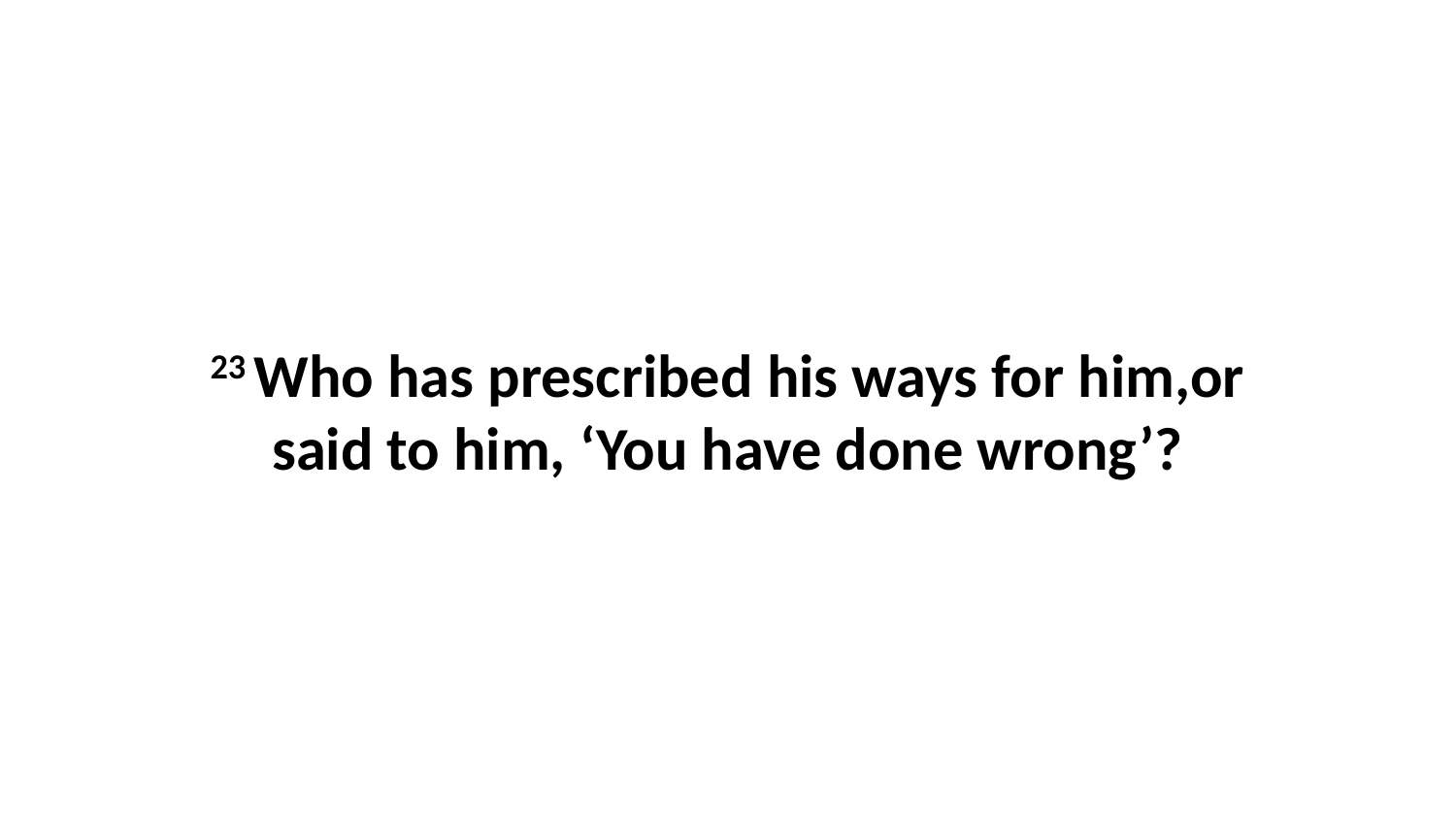

23 Who has prescribed his ways for him,or said to him, ‘You have done wrong’?